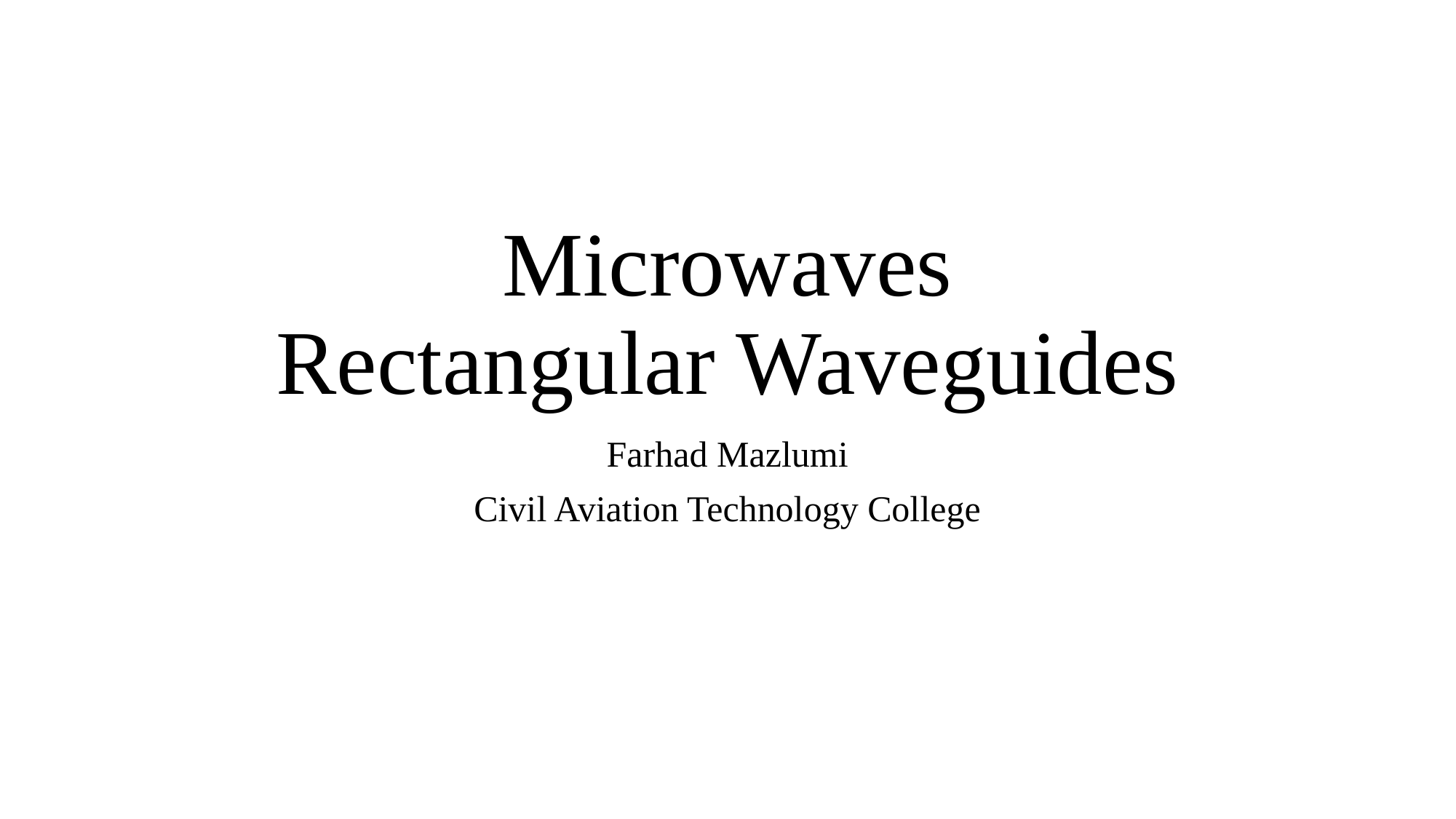

# Microwaves Rectangular Waveguides
Farhad Mazlumi
Civil Aviation Technology College